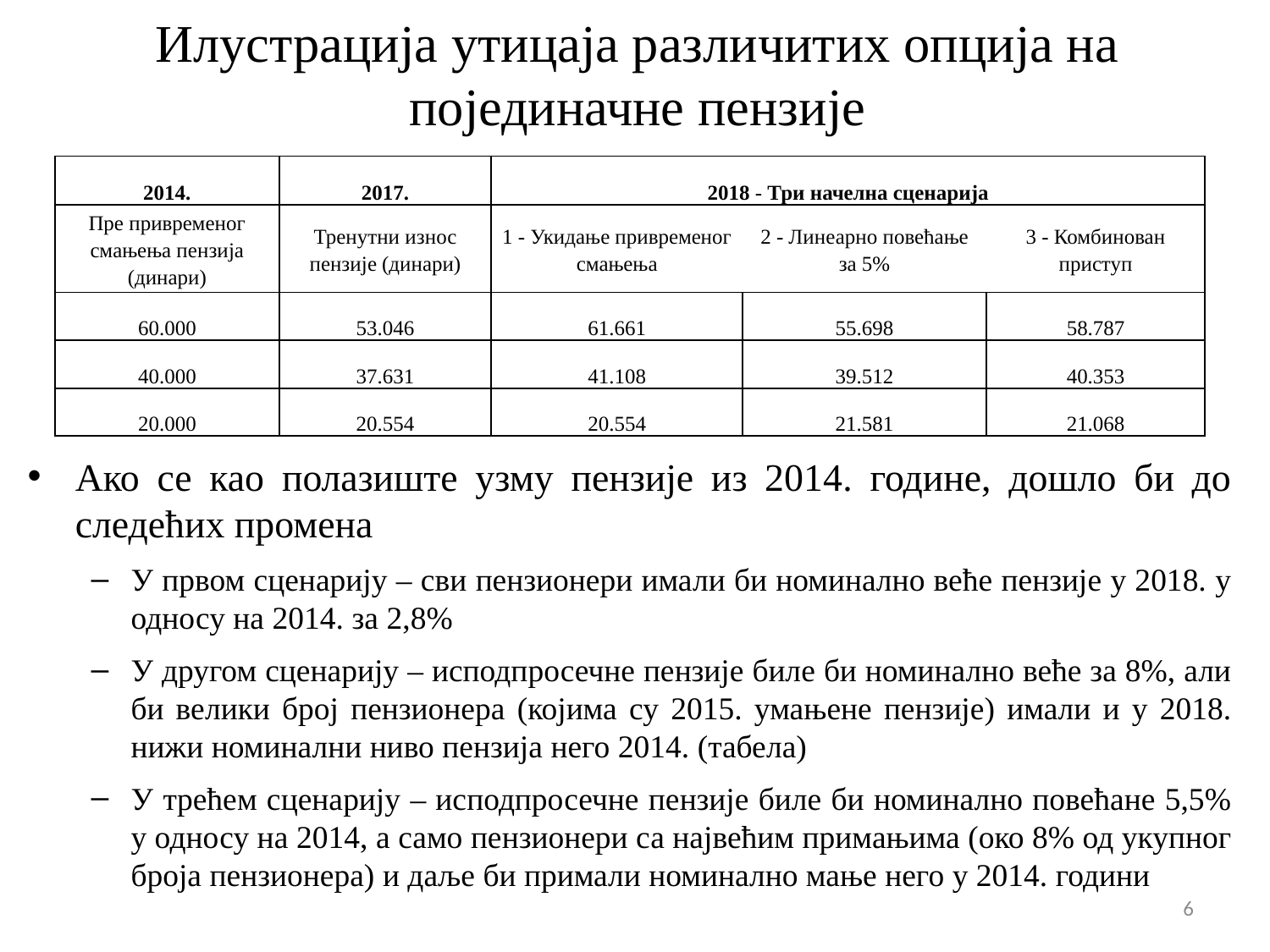

# Илустрација утицаја различитих опција на појединачне пензије
| 2014. | 2017. | 2018 - Три начелна сценарија |  |  |
| --- | --- | --- | --- | --- |
| Пре привременог смањења пензија (динари) | Тренутни износ пензије (динари) | 1 - Укидање привременог смањења | 2 - Линеарно повећање за 5% | 3 - Комбинован приступ |
| 60.000 | 53.046 | 61.661 | 55.698 | 58.787 |
| 40.000 | 37.631 | 41.108 | 39.512 | 40.353 |
| 20.000 | 20.554 | 20.554 | 21.581 | 21.068 |
Ако се као полазиште узму пензије из 2014. године, дошло би до следећих промена
У првом сценарију – сви пензионери имали би номинално веће пензије у 2018. у односу на 2014. за 2,8%
У другом сценарију – исподпросечне пензије биле би номинално веће за 8%, али би велики број пензионера (којима су 2015. умањене пензије) имали и у 2018. нижи номинални ниво пензија него 2014. (табела)
У трећем сценарију – исподпросечне пензије биле би номинално повећане 5,5% у односу на 2014, а само пензионери са највећим примањима (око 8% од укупног броја пензионера) и даље би примали номинално мање него у 2014. години
6